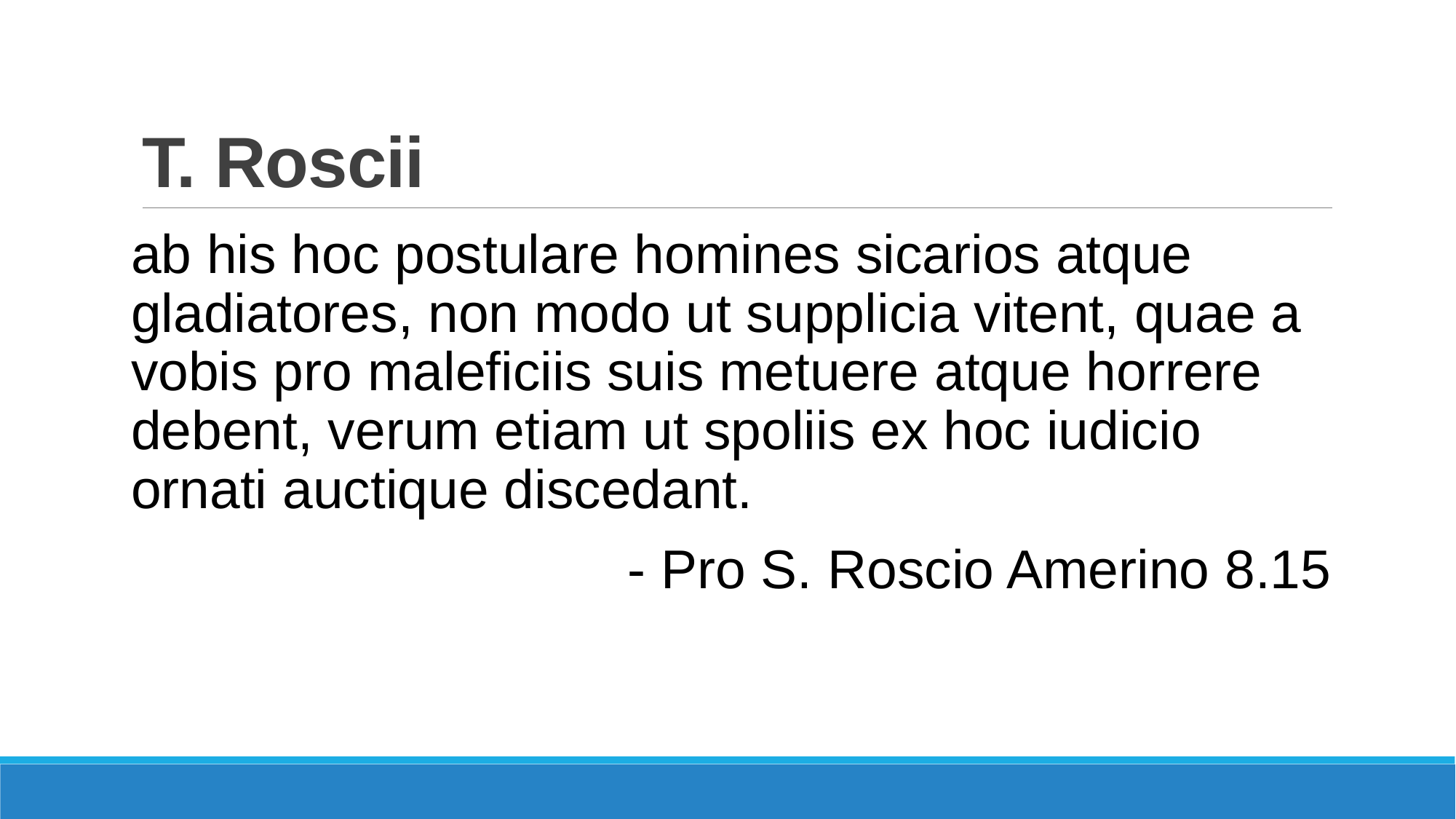

# T. Roscii
ab his hoc postulare homines sicarios atque gladiatores, non modo ut supplicia vitent, quae a vobis pro maleficiis suis metuere atque horrere debent, verum etiam ut spoliis ex hoc iudicio ornati auctique discedant.
- Pro S. Roscio Amerino 8.15